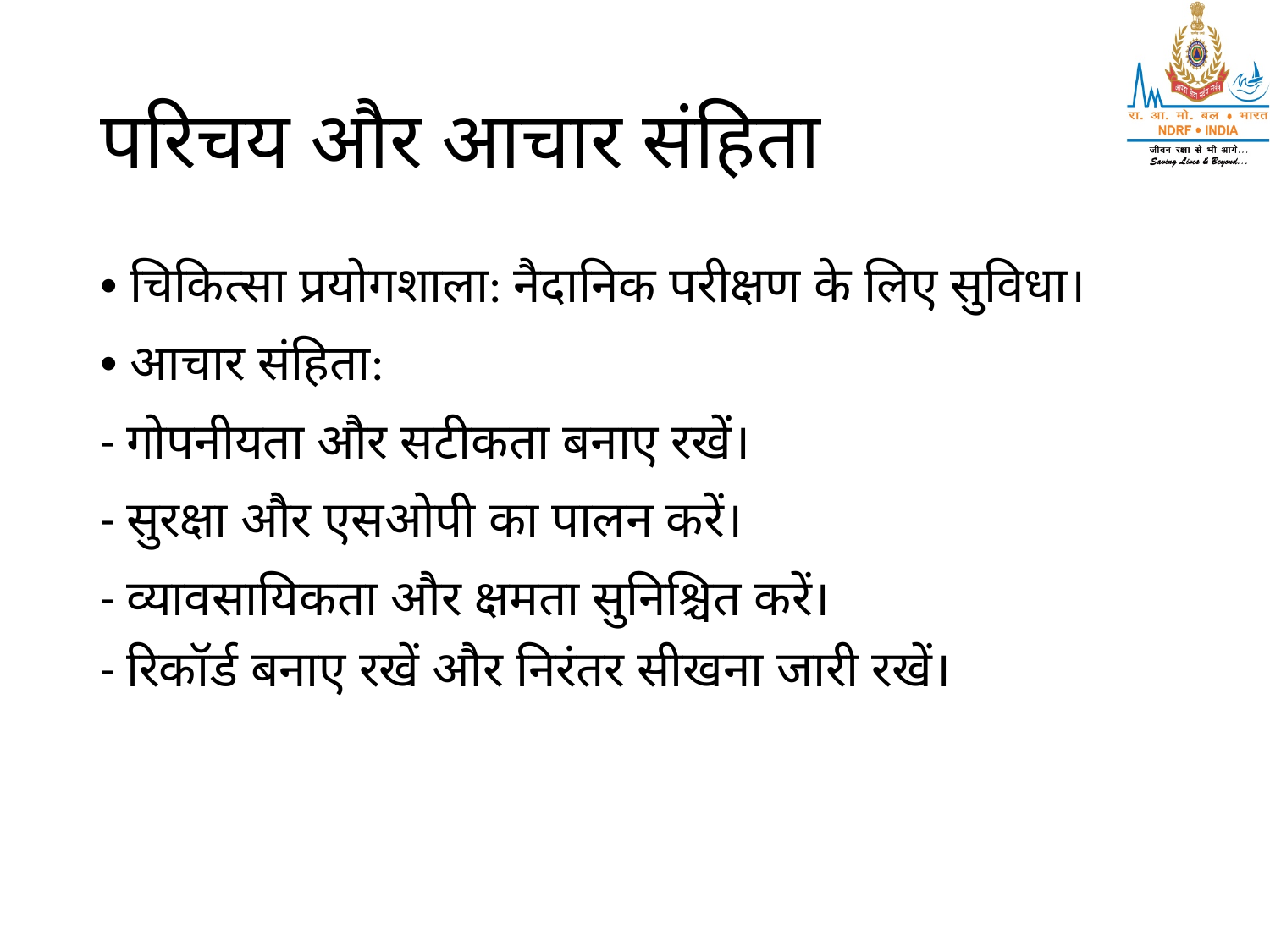

# परिचय और आचार संहिता
• चिकित्सा प्रयोगशाला: नैदानिक परीक्षण के लिए सुविधा।
• आचार संहिता:
- गोपनीयता और सटीकता बनाए रखें।
- सुरक्षा और एसओपी का पालन करें।
- व्यावसायिकता और क्षमता सुनिश्चित करें।
- रिकॉर्ड बनाए रखें और निरंतर सीखना जारी रखें।